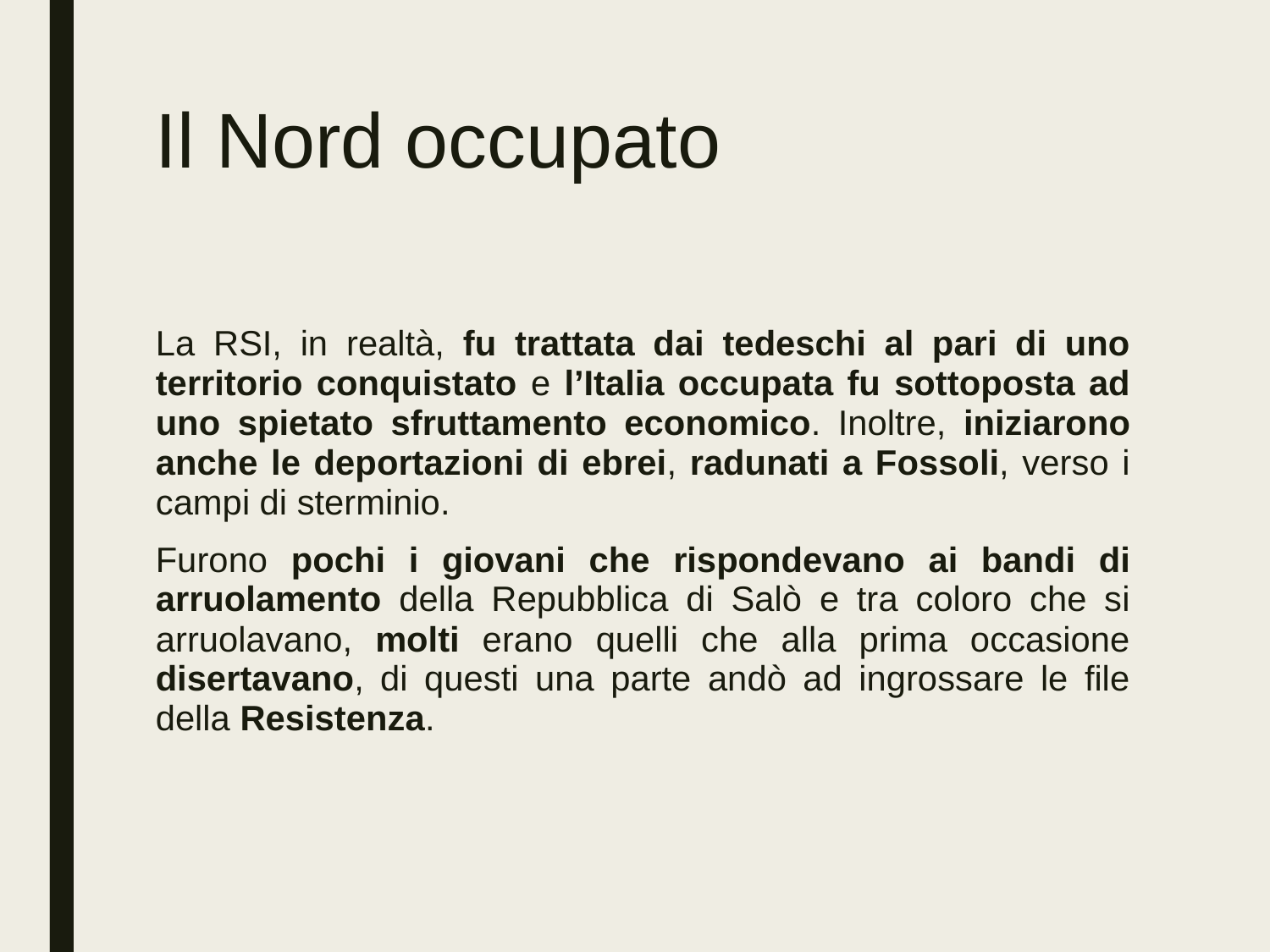

# Il Nord occupato
La RSI, in realtà, fu trattata dai tedeschi al pari di uno territorio conquistato e l’Italia occupata fu sottoposta ad uno spietato sfruttamento economico. Inoltre, iniziarono anche le deportazioni di ebrei, radunati a Fossoli, verso i campi di sterminio.
Furono pochi i giovani che rispondevano ai bandi di arruolamento della Repubblica di Salò e tra coloro che si arruolavano, molti erano quelli che alla prima occasione disertavano, di questi una parte andò ad ingrossare le file della Resistenza.